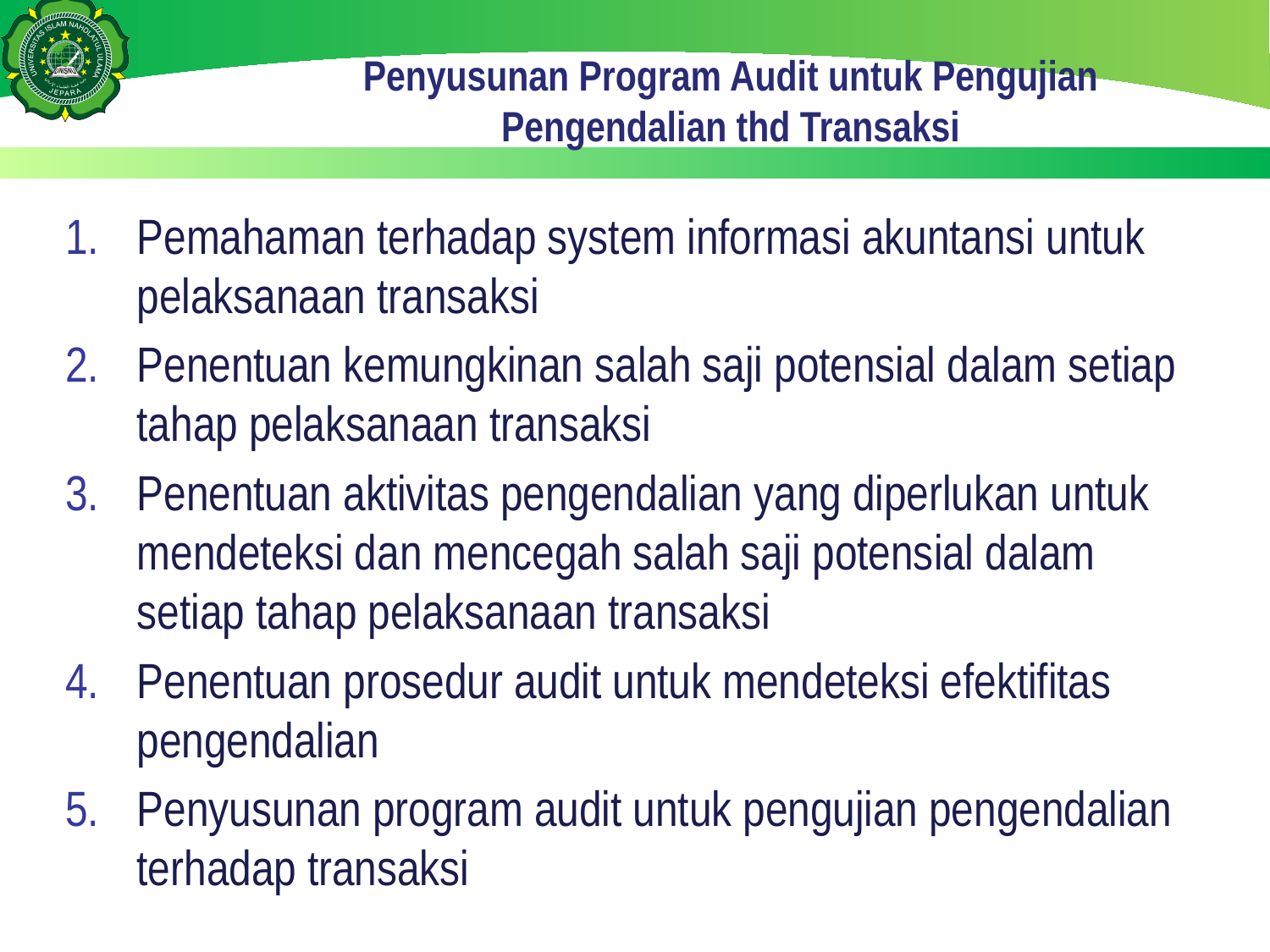

# Penyusunan Program Audit untuk Pengujian Pengendalian thd Transaksi
Pemahaman terhadap system informasi akuntansi untuk pelaksanaan transaksi
Penentuan kemungkinan salah saji potensial dalam setiap tahap pelaksanaan transaksi
Penentuan aktivitas pengendalian yang diperlukan untuk mendeteksi dan mencegah salah saji potensial dalam setiap tahap pelaksanaan transaksi
Penentuan prosedur audit untuk mendeteksi efektifitas pengendalian
Penyusunan program audit untuk pengujian pengendalian terhadap transaksi